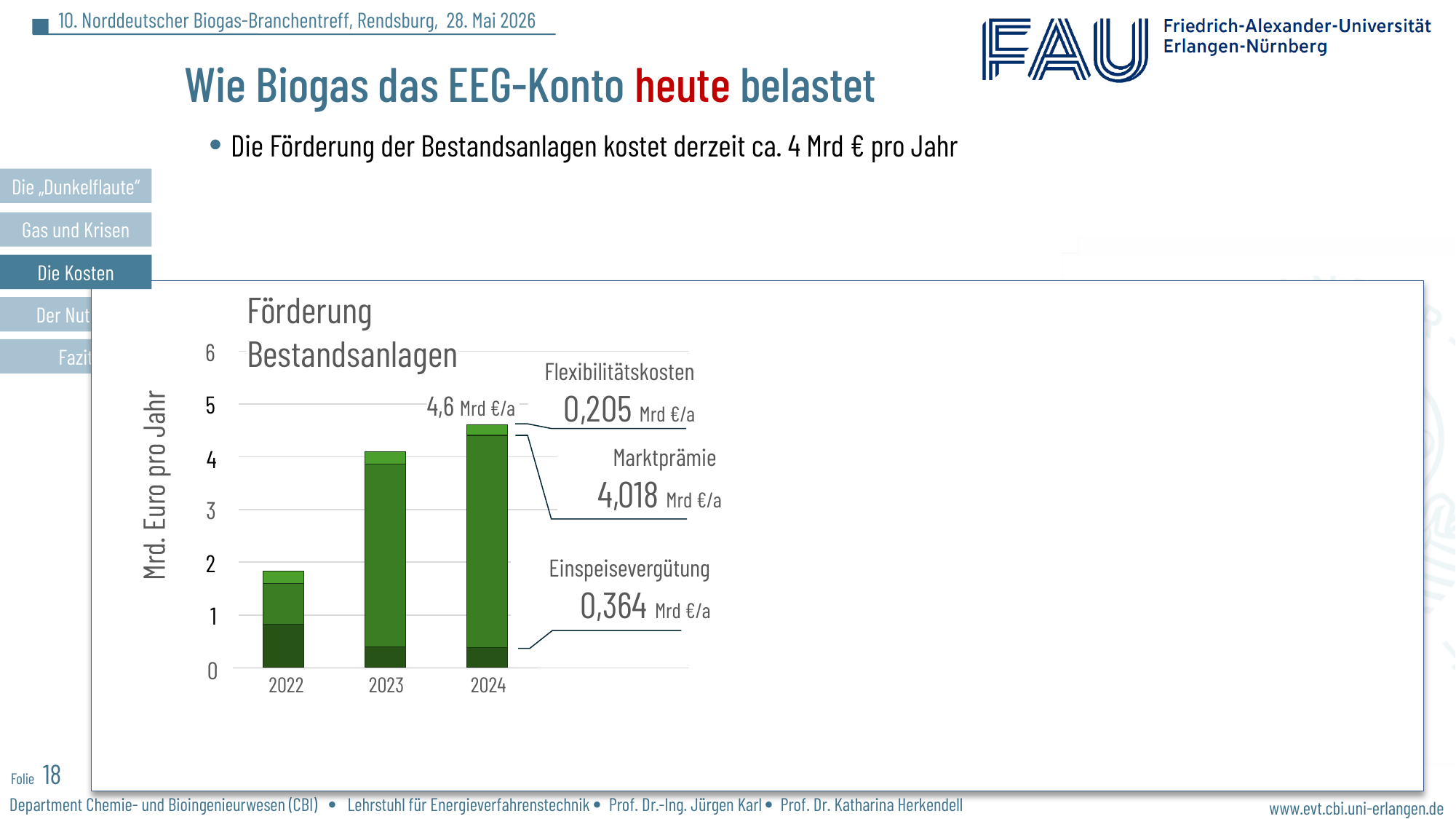

Wie Biogas das EEG-Konto heute belastet

Die Förderung der Bestandsanlagen kostet derzeit ca. 4 Mrd € pro Jahr

Die Kosten

Förderung
Bestandsanlagen
6
4,6 Mrd €/a
5

2022
2023
2024

4
Mrd. Euro pro Jahr
3
2
1
0

Flexibilitätskosten
0,205 Mrd €/a

Marktprämie
4,018 Mrd €/a
Einspeisevergütung
0,364 Mrd €/a